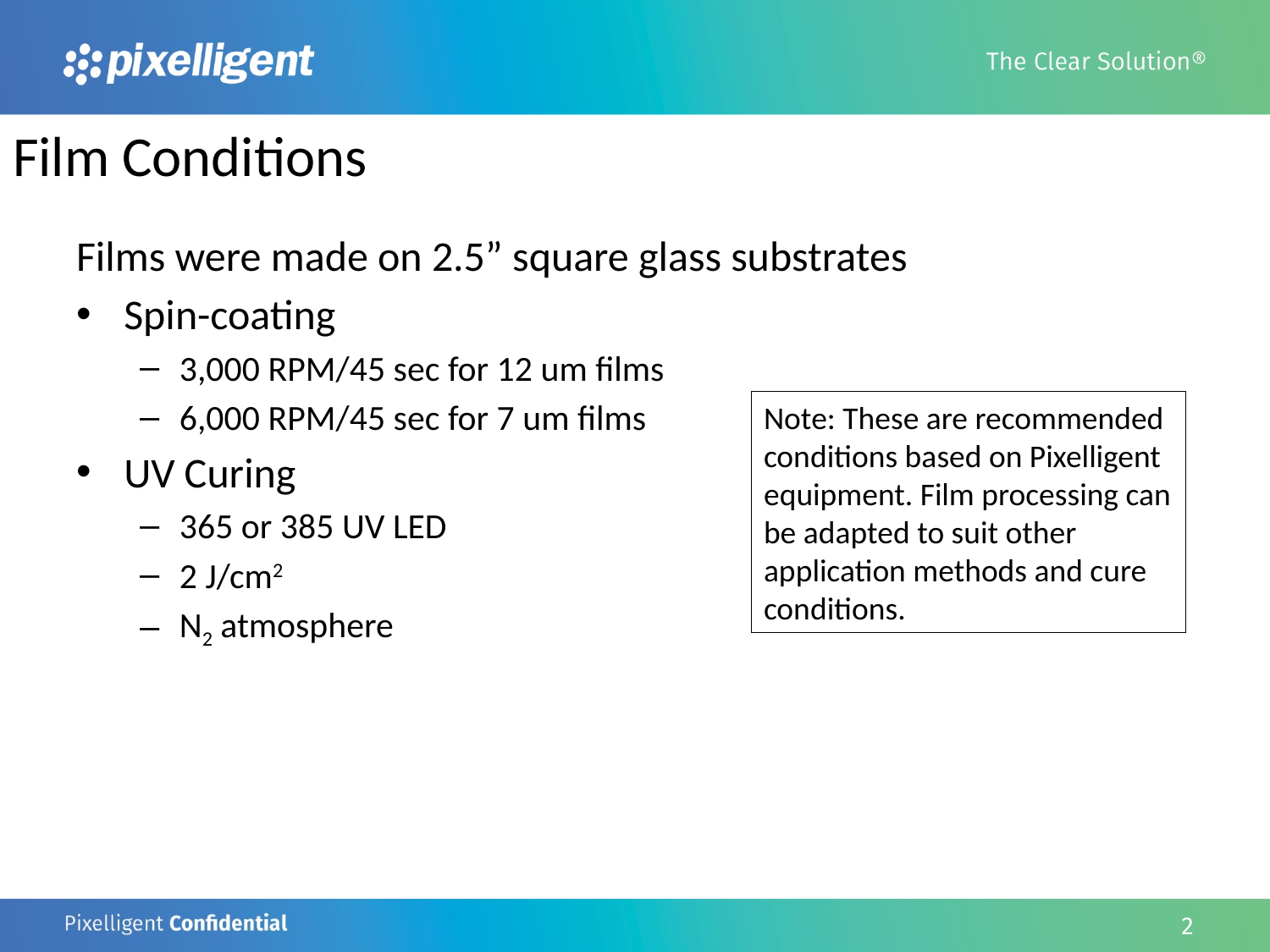

# Film Conditions
Films were made on 2.5” square glass substrates
Spin-coating
3,000 RPM/45 sec for 12 um films
6,000 RPM/45 sec for 7 um films
UV Curing
365 or 385 UV LED
2 J/cm2
N2 atmosphere

Note: These are recommended conditions based on Pixelligent equipment. Film processing can be adapted to suit other application methods and cure conditions.
2